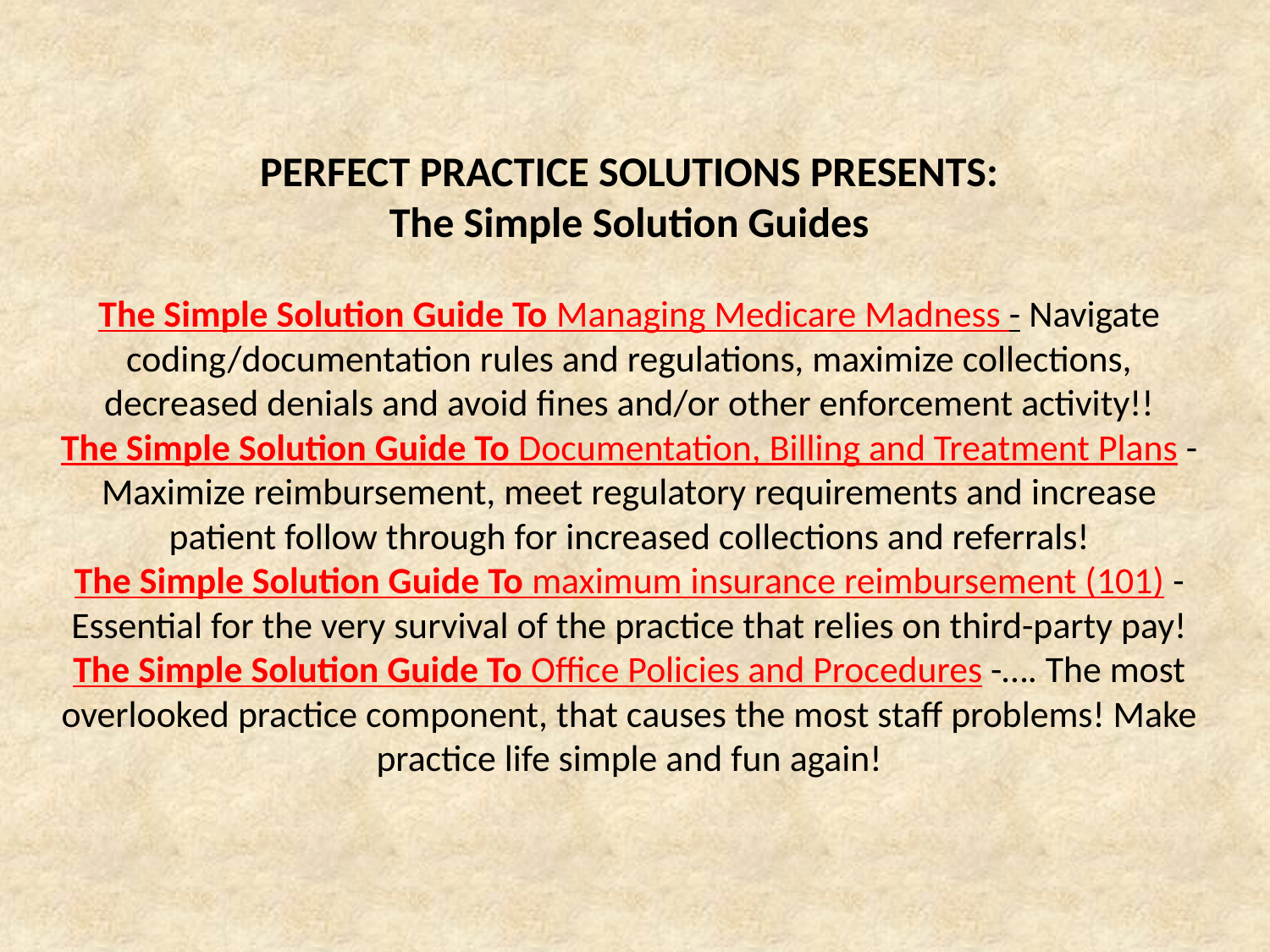

# PERFECT PRACTICE SOLUTIONS PRESENTS: The Simple Solution Guides The Simple Solution Guide To Managing Medicare Madness - Navigate coding/documentation rules and regulations, maximize collections, decreased denials and avoid fines and/or other enforcement activity!! The Simple Solution Guide To Documentation, Billing and Treatment Plans - Maximize reimbursement, meet regulatory requirements and increase patient follow through for increased collections and referrals! The Simple Solution Guide To maximum insurance reimbursement (101) -Essential for the very survival of the practice that relies on third-party pay! The Simple Solution Guide To Office Policies and Procedures -…. The most overlooked practice component, that causes the most staff problems! Make practice life simple and fun again!